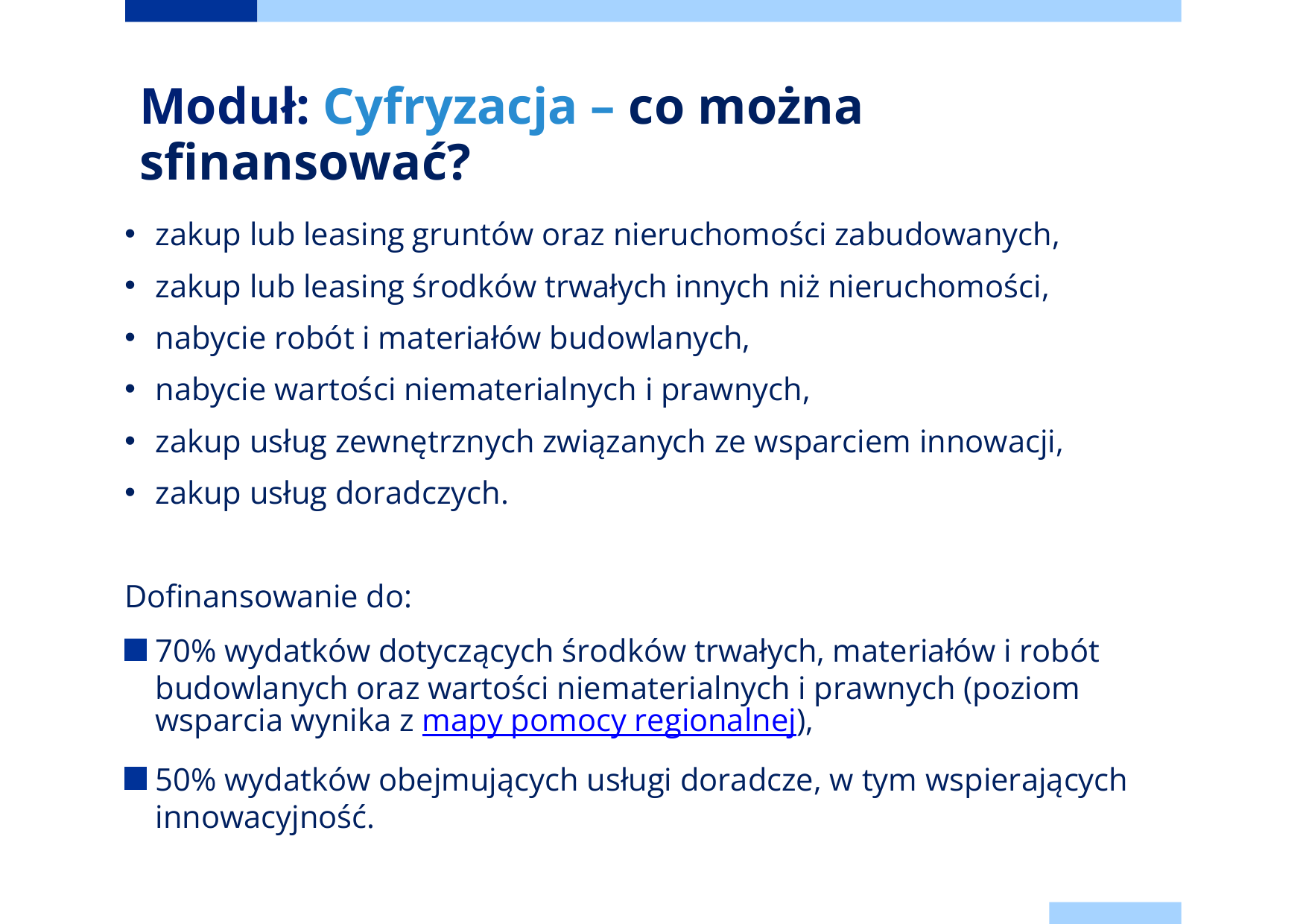

Moduł: Cyfryzacja – co można sfinansować?
zakup lub leasing gruntów oraz nieruchomości zabudowanych,
zakup lub leasing środków trwałych innych niż nieruchomości,
nabycie robót i materiałów budowlanych,
nabycie wartości niematerialnych i prawnych,
zakup usług zewnętrznych związanych ze wsparciem innowacji,
zakup usług doradczych.

Dofinansowanie do:
70% wydatków dotyczących środków trwałych, materiałów i robót budowlanych oraz wartości niematerialnych i prawnych (poziom wsparcia wynika z mapy pomocy regionalnej),
50% wydatków obejmujących usługi doradcze, w tym wspierających innowacyjność.